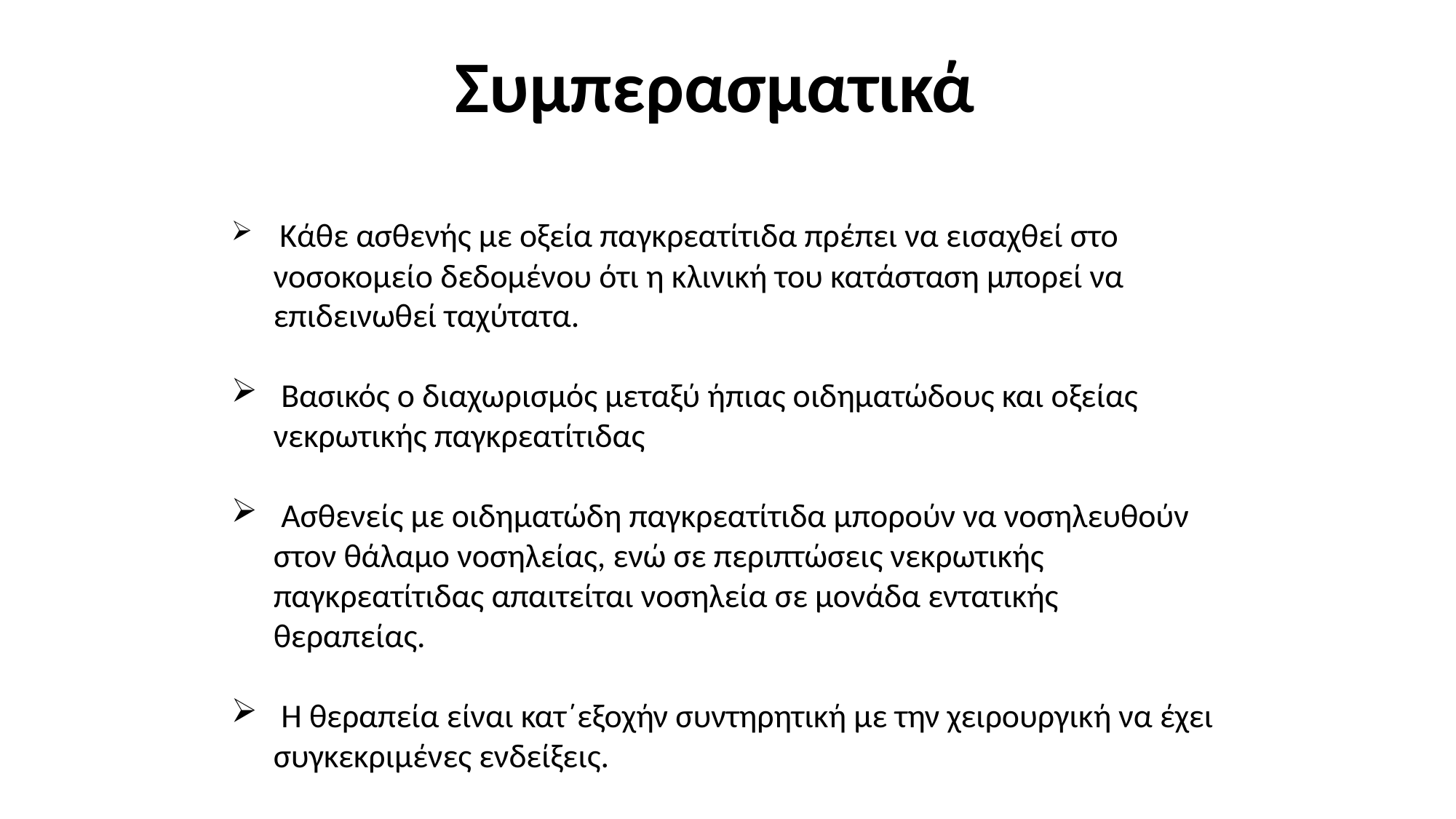

Συμπερασματικά

 Κάθε ασθενής με οξεία παγκρεατίτιδα πρέπει να εισαχθεί στο νοσοκομείο δεδομένου ότι η κλινική του κατάσταση μπορεί να επιδεινωθεί ταχύτατα.

 Βασικός ο διαχωρισμός μεταξύ ήπιας οιδηματώδους και οξείας νεκρωτικής παγκρεατίτιδας

 Ασθενείς με οιδηματώδη παγκρεατίτιδα μπορούν να νοσηλευθούν στον θάλαμο νοσηλείας, ενώ σε περιπτώσεις νεκρωτικής παγκρεατίτιδας απαιτείται νοσηλεία σε μονάδα εντατικής θεραπείας.

 Η θεραπεία είναι κατ΄εξοχήν συντηρητική με την χειρουργική να έχει συγκεκριμένες ενδείξεις.